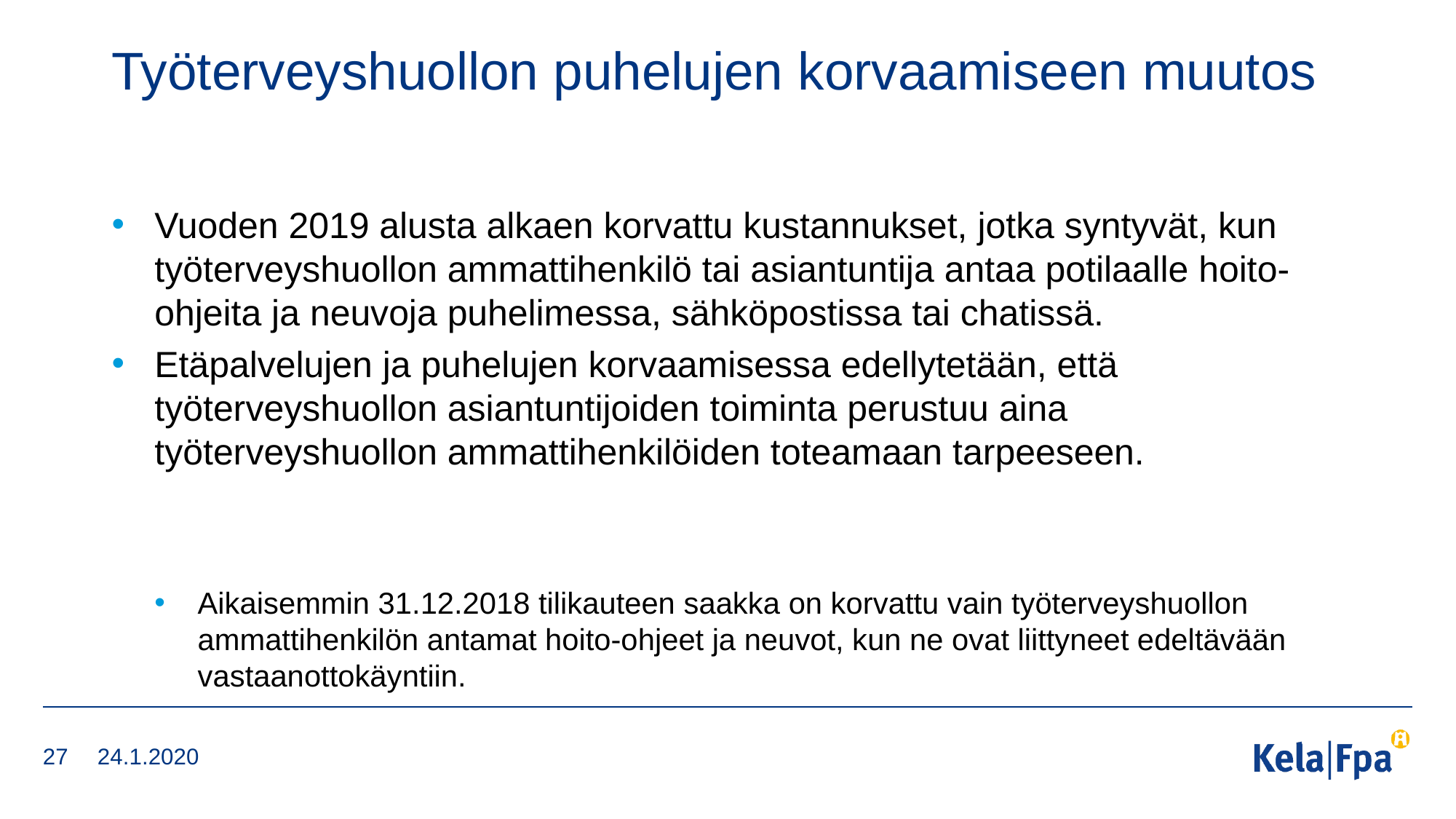

# Työterveyshuollon puhelujen korvaamiseen muutos
Vuoden 2019 alusta alkaen korvattu kustannukset, jotka syntyvät, kun työterveyshuollon ammattihenkilö tai asiantuntija antaa potilaalle hoito-ohjeita ja neuvoja puhelimessa, sähköpostissa tai chatissä.
Etäpalvelujen ja puhelujen korvaamisessa edellytetään, että työterveyshuollon asiantuntijoiden toiminta perustuu aina työterveyshuollon ammattihenkilöiden toteamaan tarpeeseen.

Aikaisemmin 31.12.2018 tilikauteen saakka on korvattu vain työterveyshuollon ammattihenkilön antamat hoito-ohjeet ja neuvot, kun ne ovat liittyneet edeltävään vastaanottokäyntiin.

27
24.1.2020